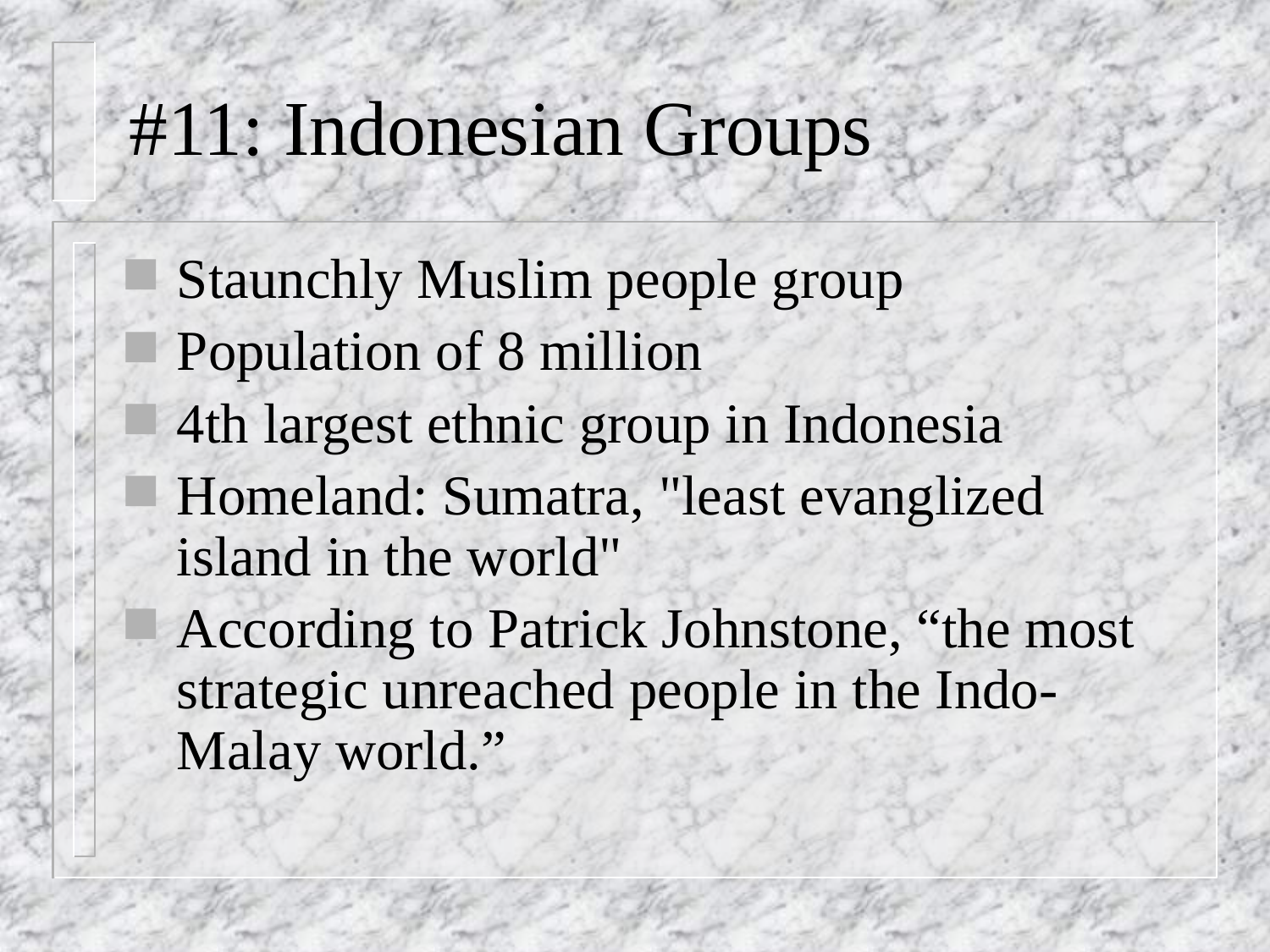

# #11: Indonesian Groups
Staunchly Muslim people group
Population of 8 million
4th largest ethnic group in Indonesia
Homeland: Sumatra, "least evanglized island in the world"
According to Patrick Johnstone, “the most strategic unreached people in the Indo-Malay world.”